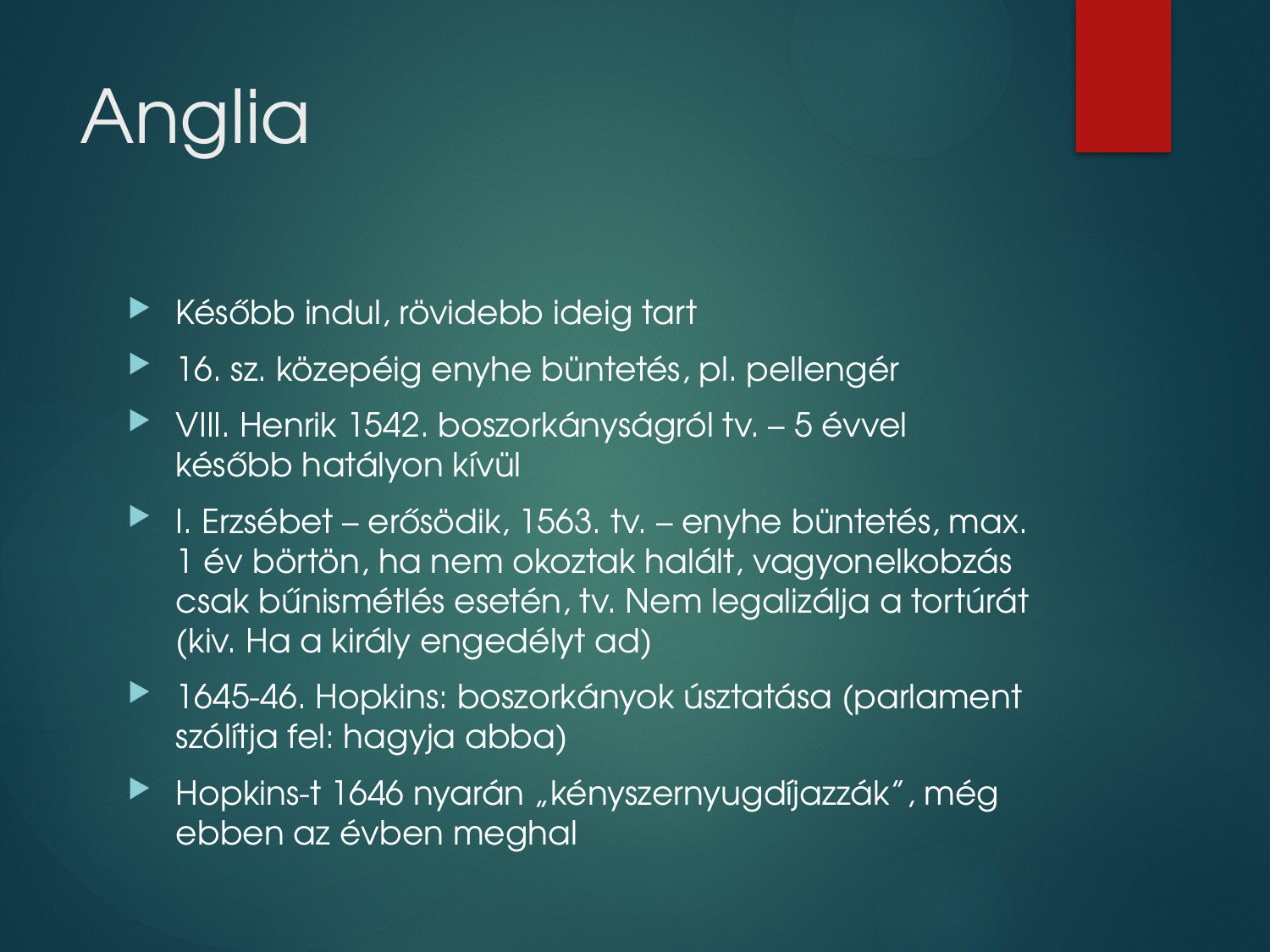

# Anglia
Később indul, rövidebb ideig tart
16. sz. közepéig enyhe büntetés, pl. pellengér
VIII. Henrik 1542. boszorkányságról tv. – 5 évvel később hatályon kívül
I. Erzsébet – erősödik, 1563. tv. – enyhe büntetés, max. 1 év börtön, ha nem okoztak halált, vagyonelkobzás csak bűnismétlés esetén, tv. Nem legalizálja a tortúrát (kiv. Ha a király engedélyt ad)
1645-46. Hopkins: boszorkányok úsztatása (parlament szólítja fel: hagyja abba)
Hopkins-t 1646 nyarán „kényszernyugdíjazzák”, még ebben az évben meghal